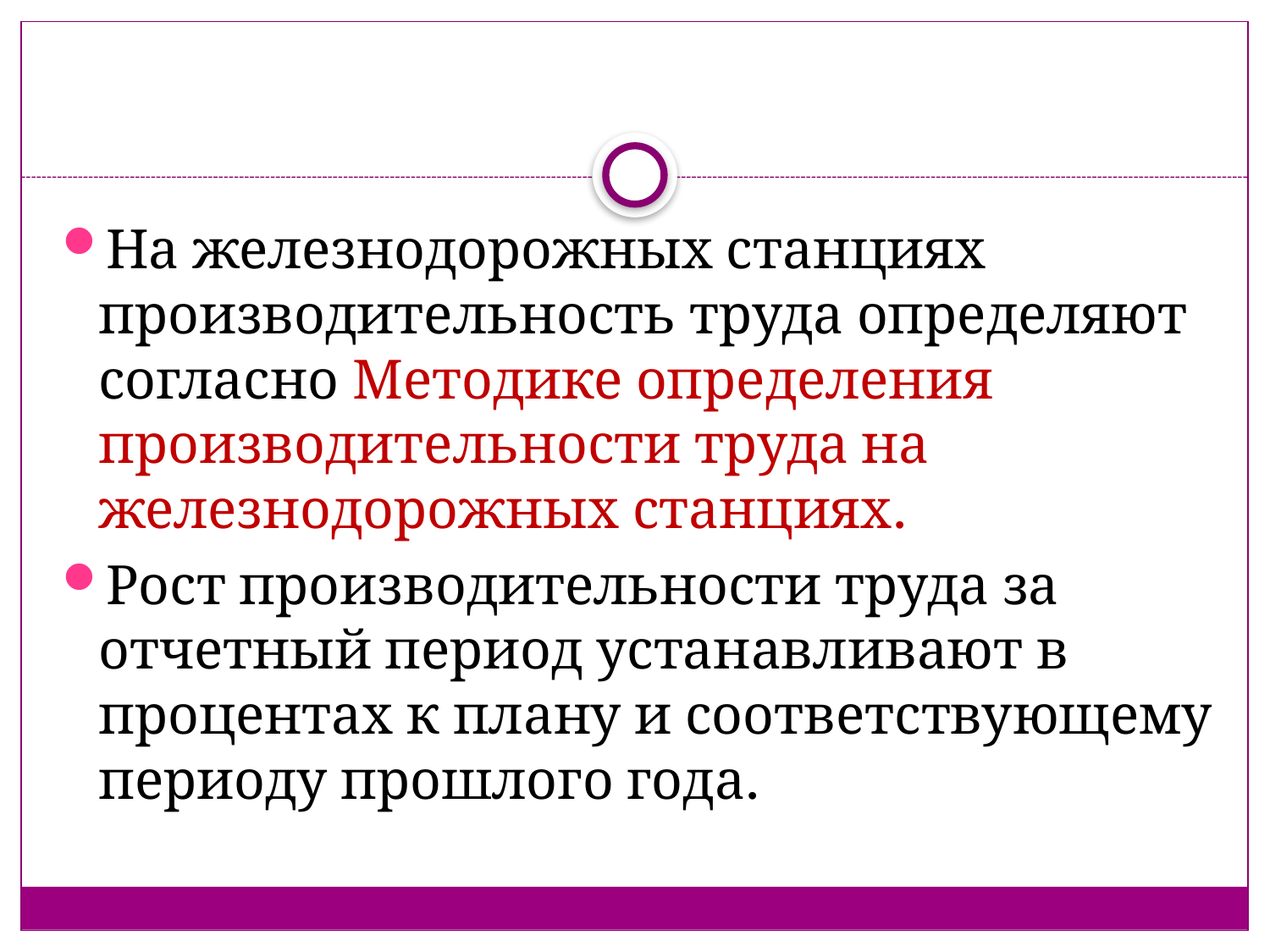

На железнодорожных станциях производительность труда определяют согласно Методике определения производительности труда на железнодорожных станциях.
Рост производительности труда за отчетный период устанавливают в процентах к плану и соответствующему периоду прошлого года.